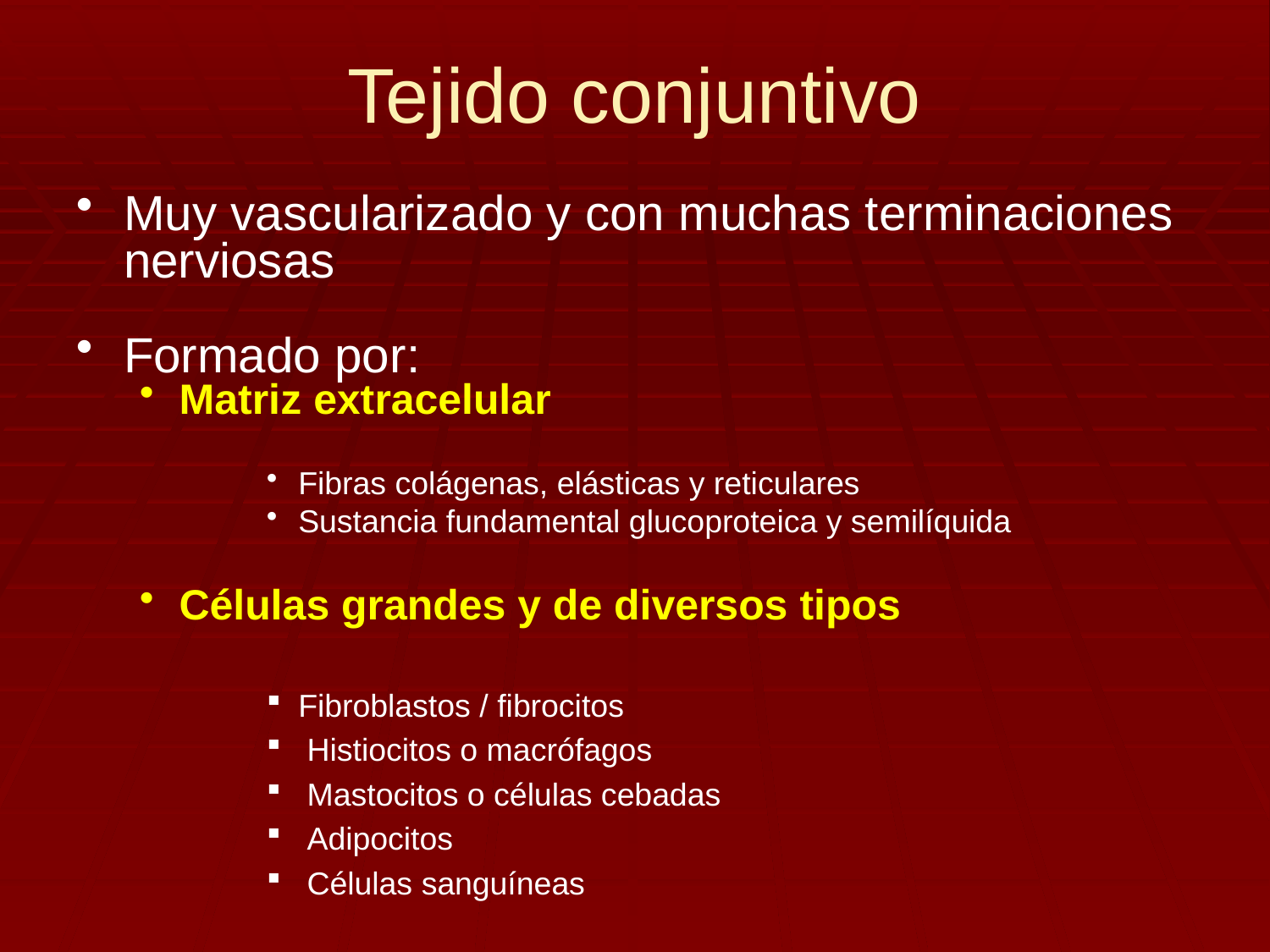

# Tejido conjuntivo
Muy vascularizado y con muchas terminaciones nerviosas

Formado por:
Matriz extracelular

Fibras colágenas, elásticas y reticulares
Sustancia fundamental glucoproteica y semilíquida

Células grandes y de diversos tipos

Fibroblastos / fibrocitos
 Histiocitos o macrófagos
 Mastocitos o células cebadas
 Adipocitos
 Células sanguíneas